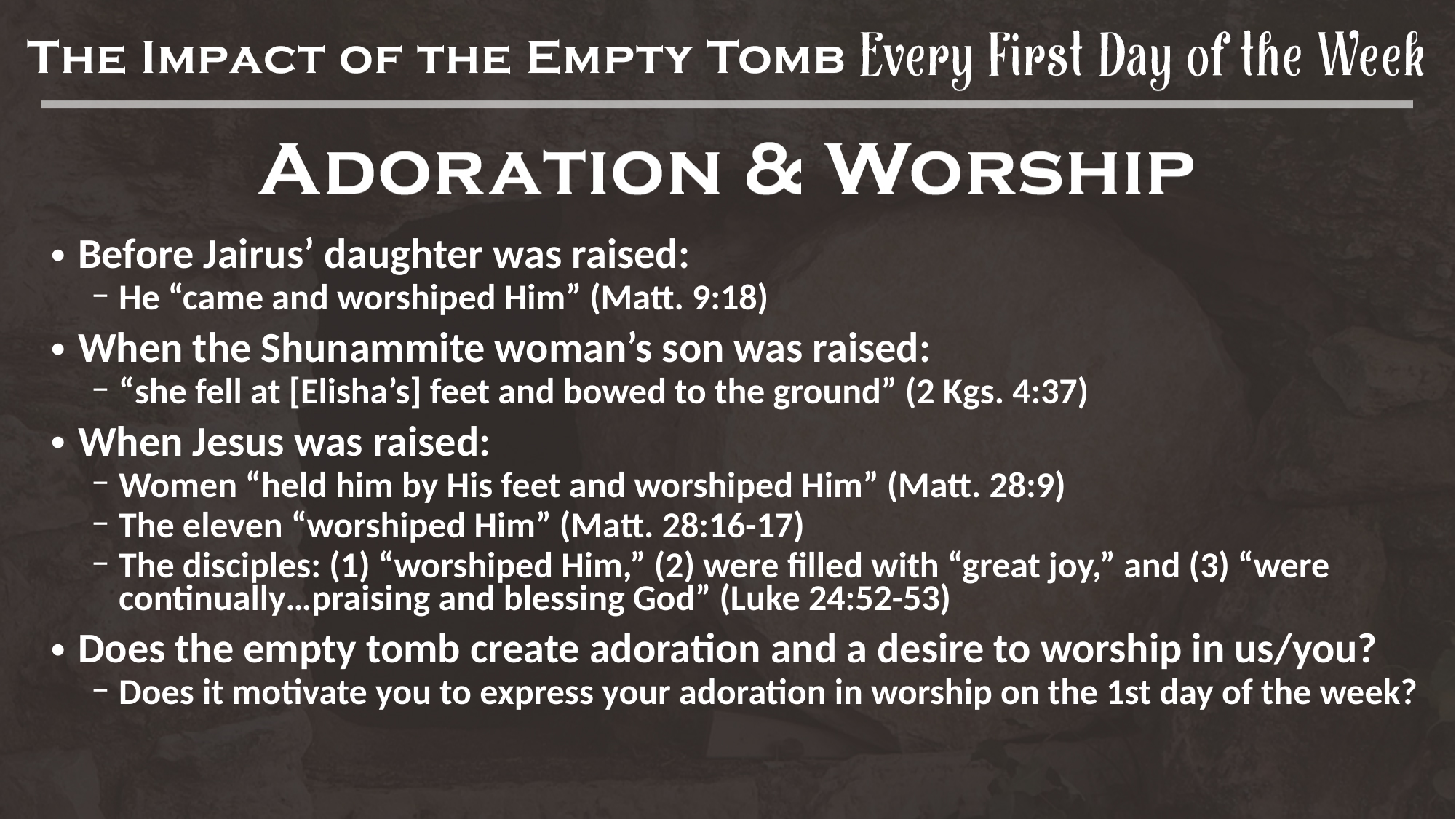

Before Jairus’ daughter was raised:
He “came and worshiped Him” (Matt. 9:18)
When the Shunammite woman’s son was raised:
“she fell at [Elisha’s] feet and bowed to the ground” (2 Kgs. 4:37)
When Jesus was raised:
Women “held him by His feet and worshiped Him” (Matt. 28:9)
The eleven “worshiped Him” (Matt. 28:16-17)
The disciples: (1) “worshiped Him,” (2) were filled with “great joy,” and (3) “were continually…praising and blessing God” (Luke 24:52-53)
Does the empty tomb create adoration and a desire to worship in us/you?
Does it motivate you to express your adoration in worship on the 1st day of the week?